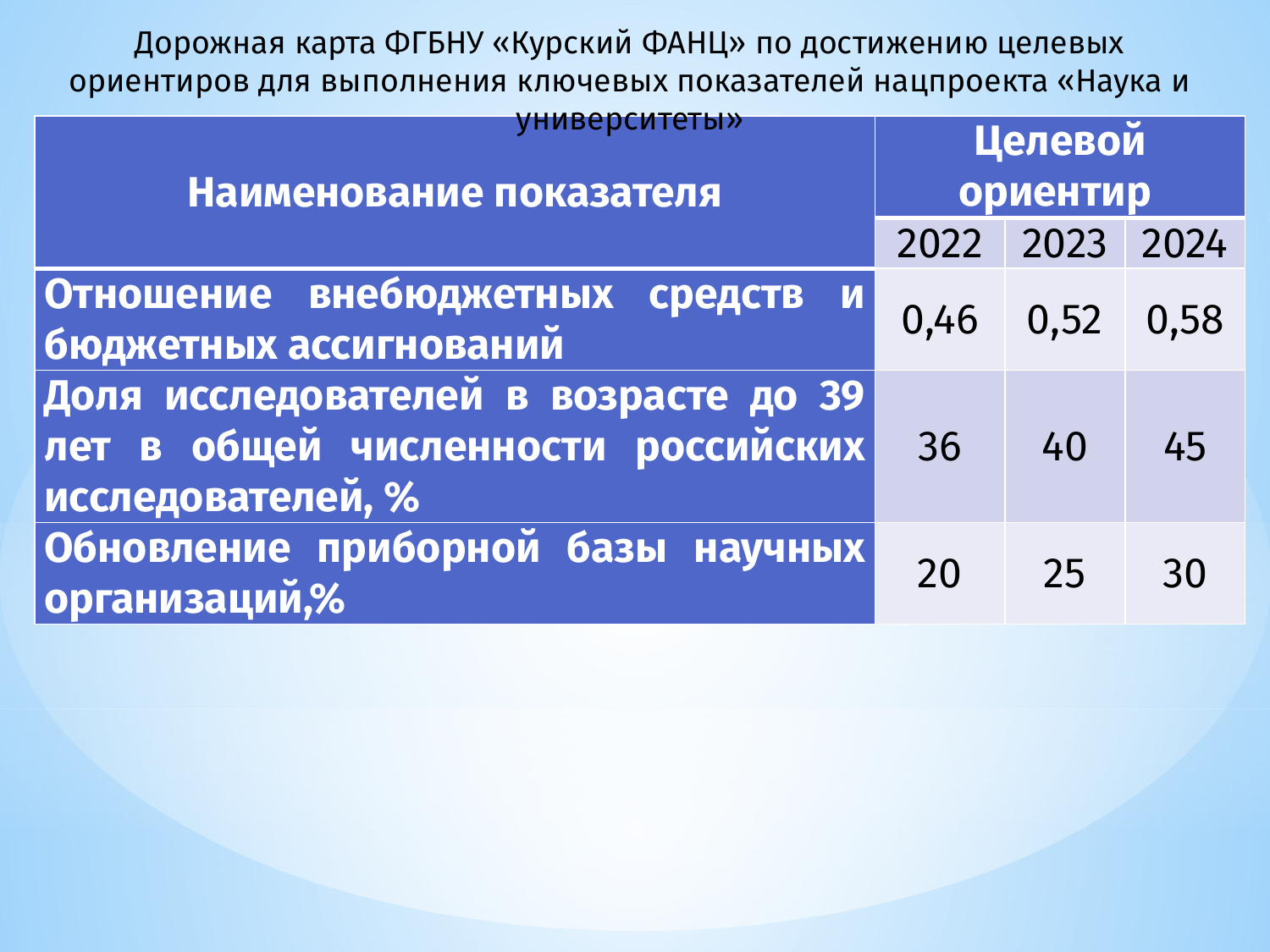

Дорожная карта ФГБНУ «Курский ФАНЦ» по достижению целевых ориентиров для выполнения ключевых показателей нацпроекта «Наука и университеты»
| Наименование показателя | Целевой ориентир |  |  |
| --- | --- | --- | --- |
|  | 2022 | 2023 | 2024 |
| Отношение внебюджетных средств и бюджетных ассигнований | 0,46 | 0,52 | 0,58 |
| Доля исследователей в возрасте до 39 лет в общей численности российских исследователей, % | 36 | 40 | 45 |
| Обновление приборной базы научных организаций,% | 20 | 25 | 30 |